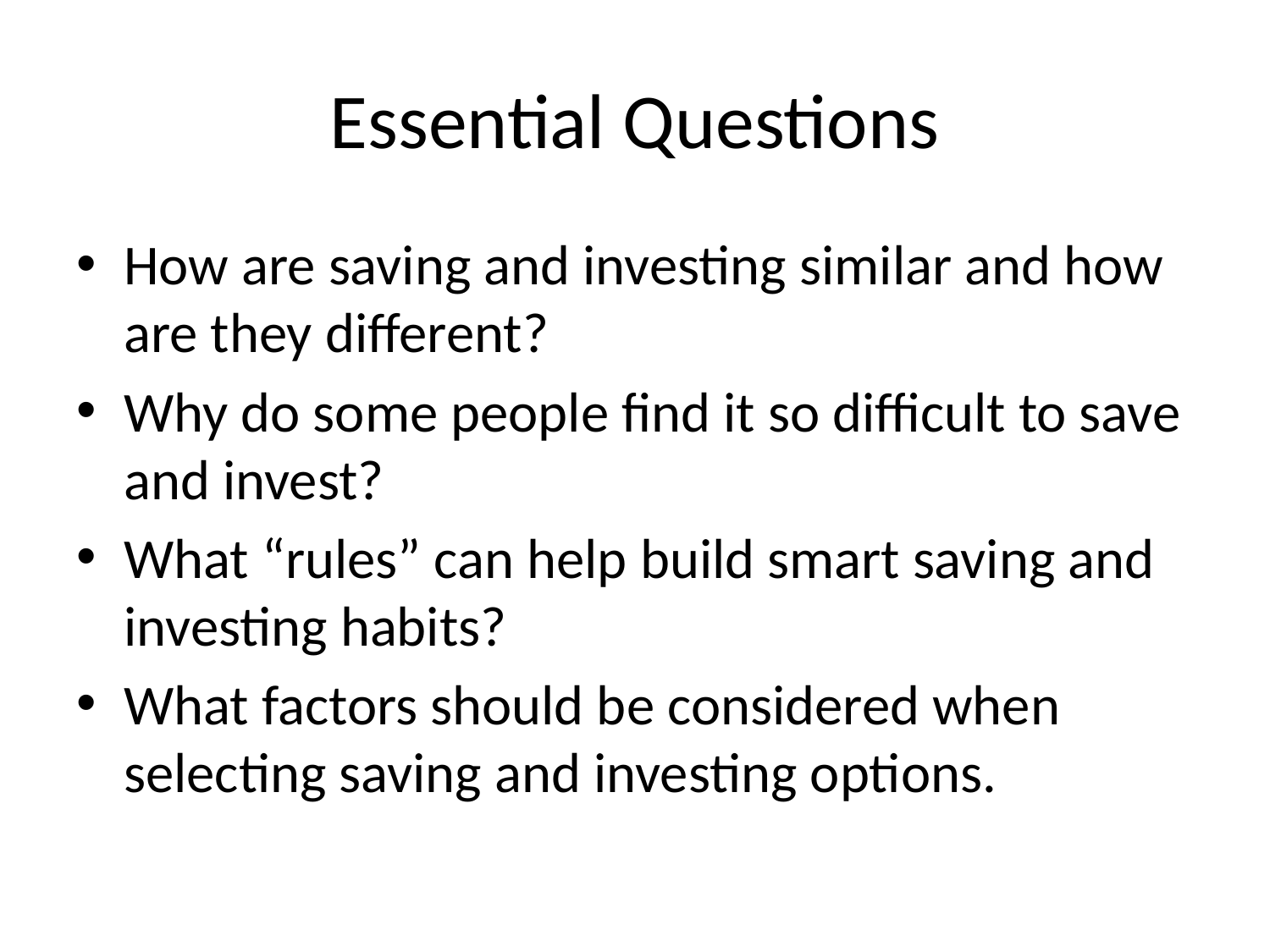

# Essential Questions
How are saving and investing similar and how are they different?
Why do some people find it so difficult to save and invest?
What “rules” can help build smart saving and investing habits?
What factors should be considered when selecting saving and investing options.